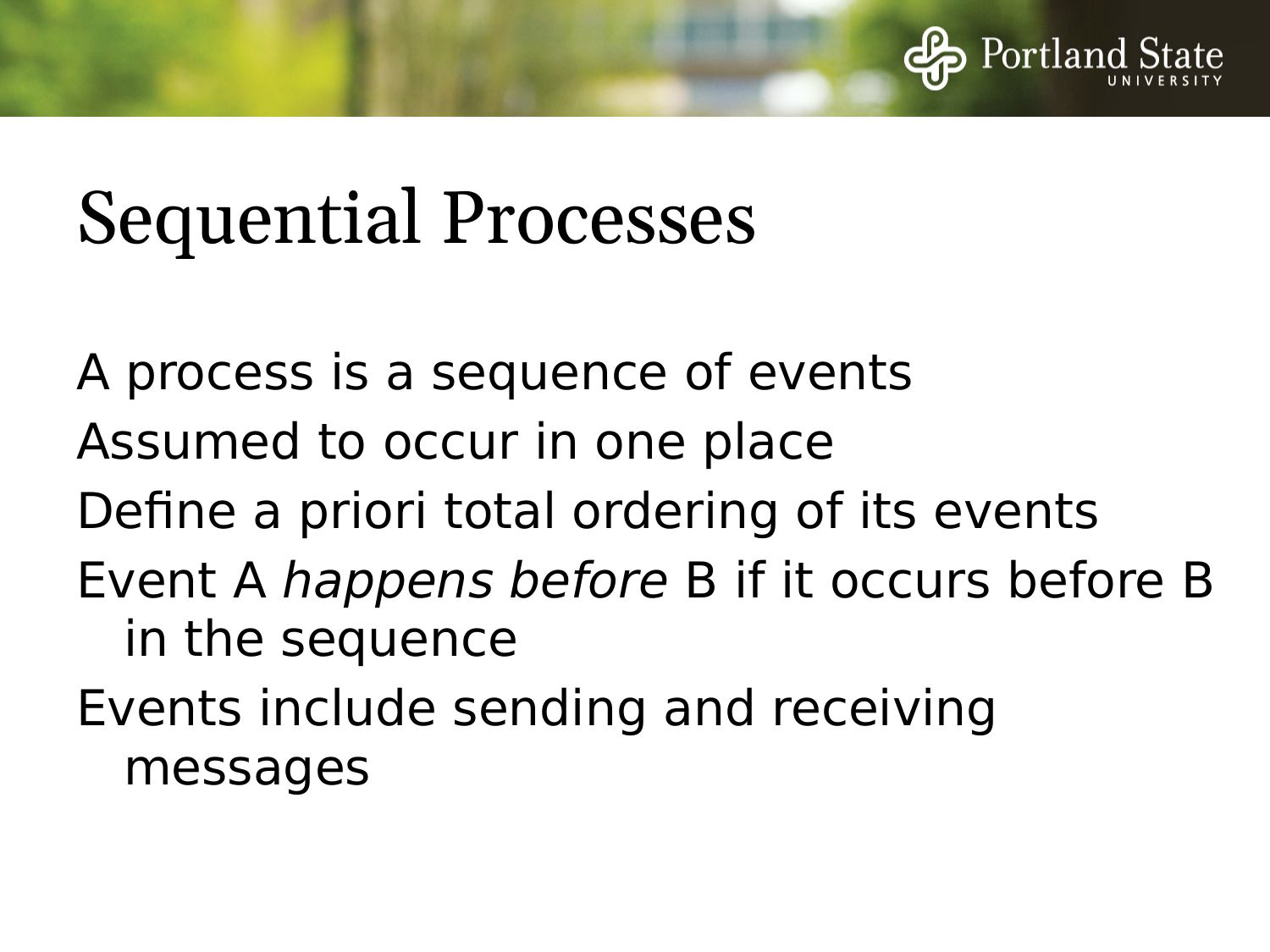

# Sequential Processes
A process is a sequence of events
Assumed to occur in one place
Define a priori total ordering of its events
Event A happens before B if it occurs before B in the sequence
Events include sending and receiving messages